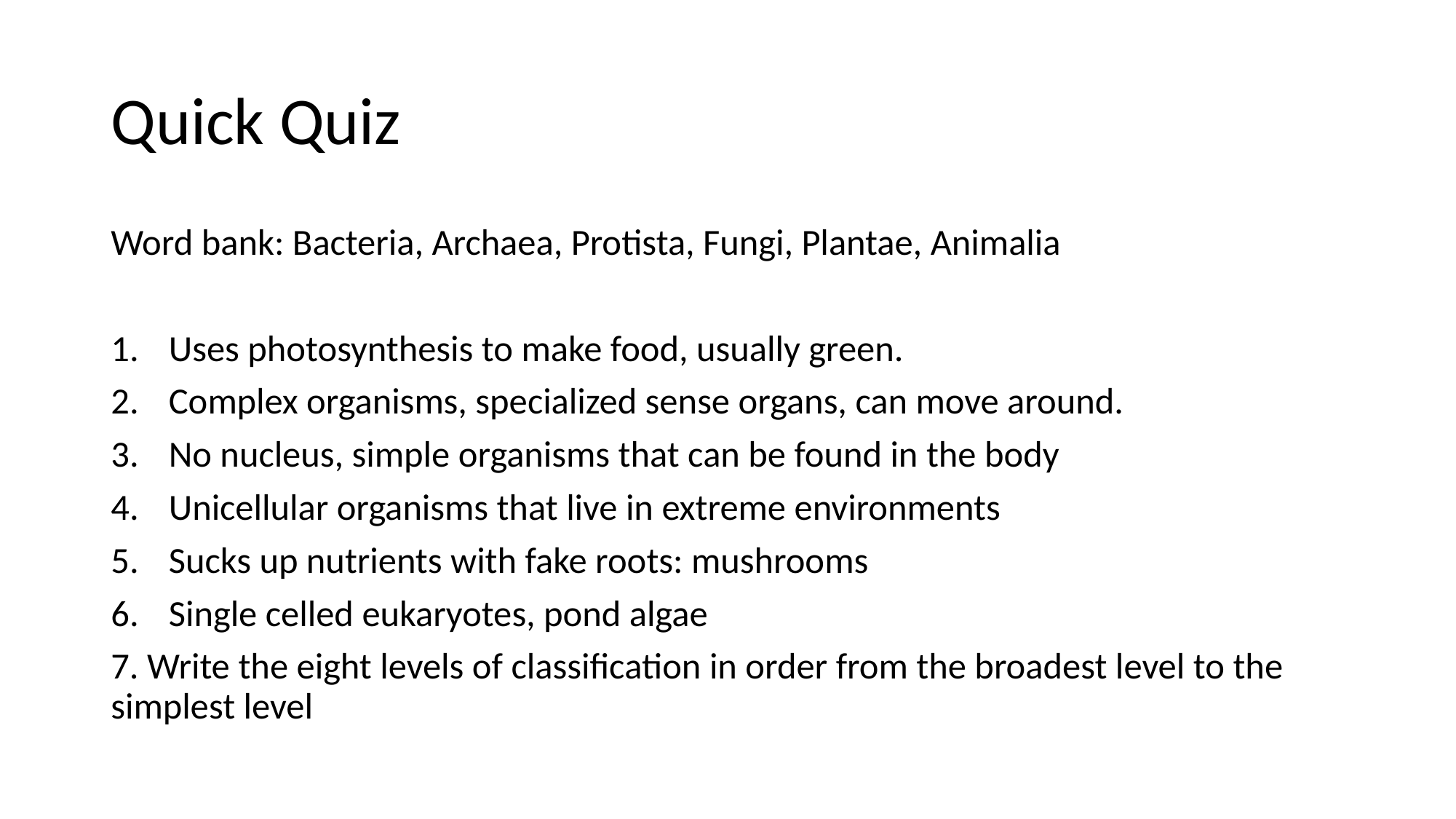

# Quick Quiz
Word bank: Bacteria, Archaea, Protista, Fungi, Plantae, Animalia

Uses photosynthesis to make food, usually green.
Complex organisms, specialized sense organs, can move around.
No nucleus, simple organisms that can be found in the body
Unicellular organisms that live in extreme environments
Sucks up nutrients with fake roots: mushrooms
Single celled eukaryotes, pond algae
7. Write the eight levels of classification in order from the broadest level to the simplest level